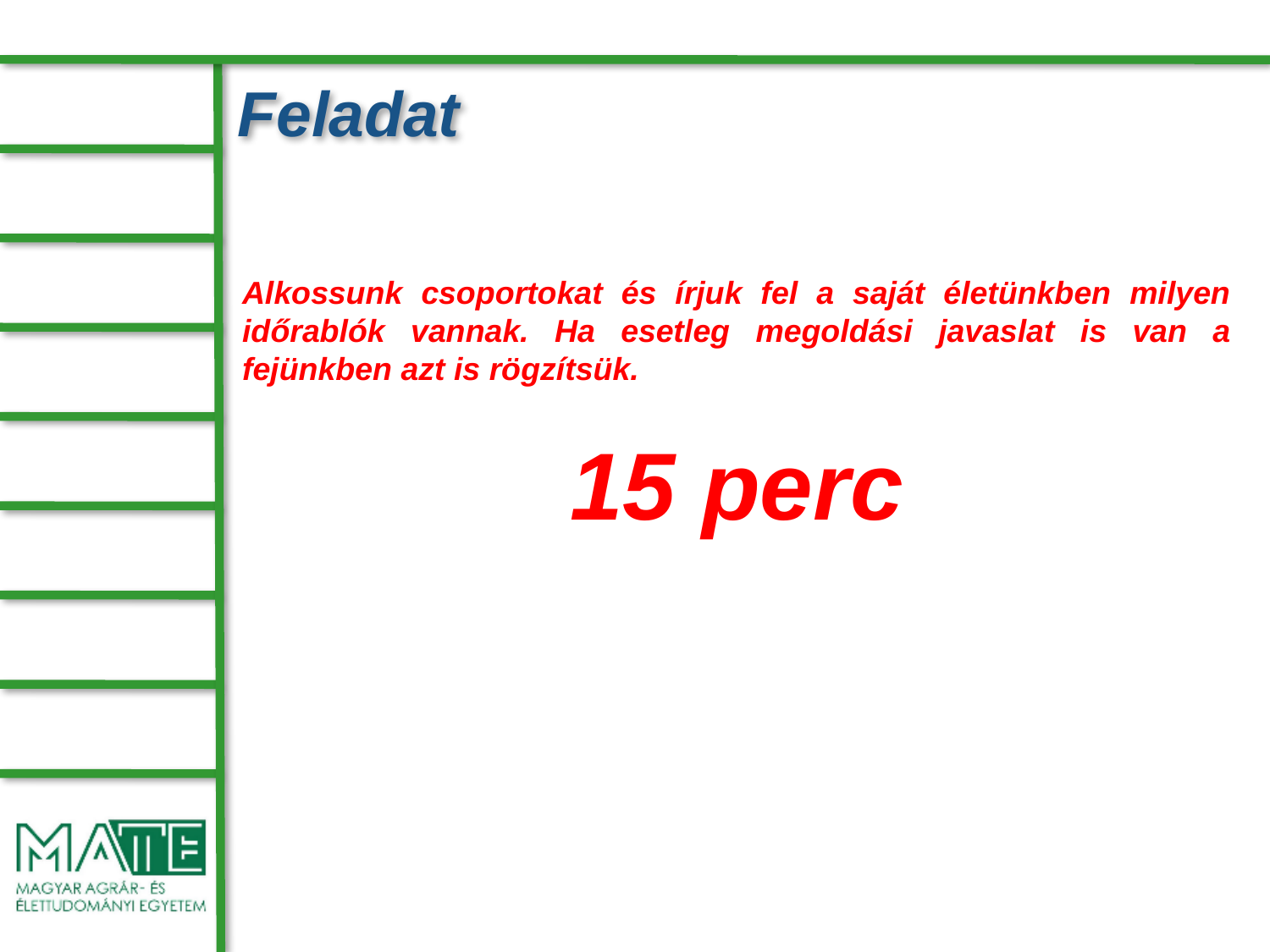

# Feladat
Alkossunk csoportokat és írjuk fel a saját életünkben milyen időrablók vannak. Ha esetleg megoldási javaslat is van a fejünkben azt is rögzítsük.

15 perc